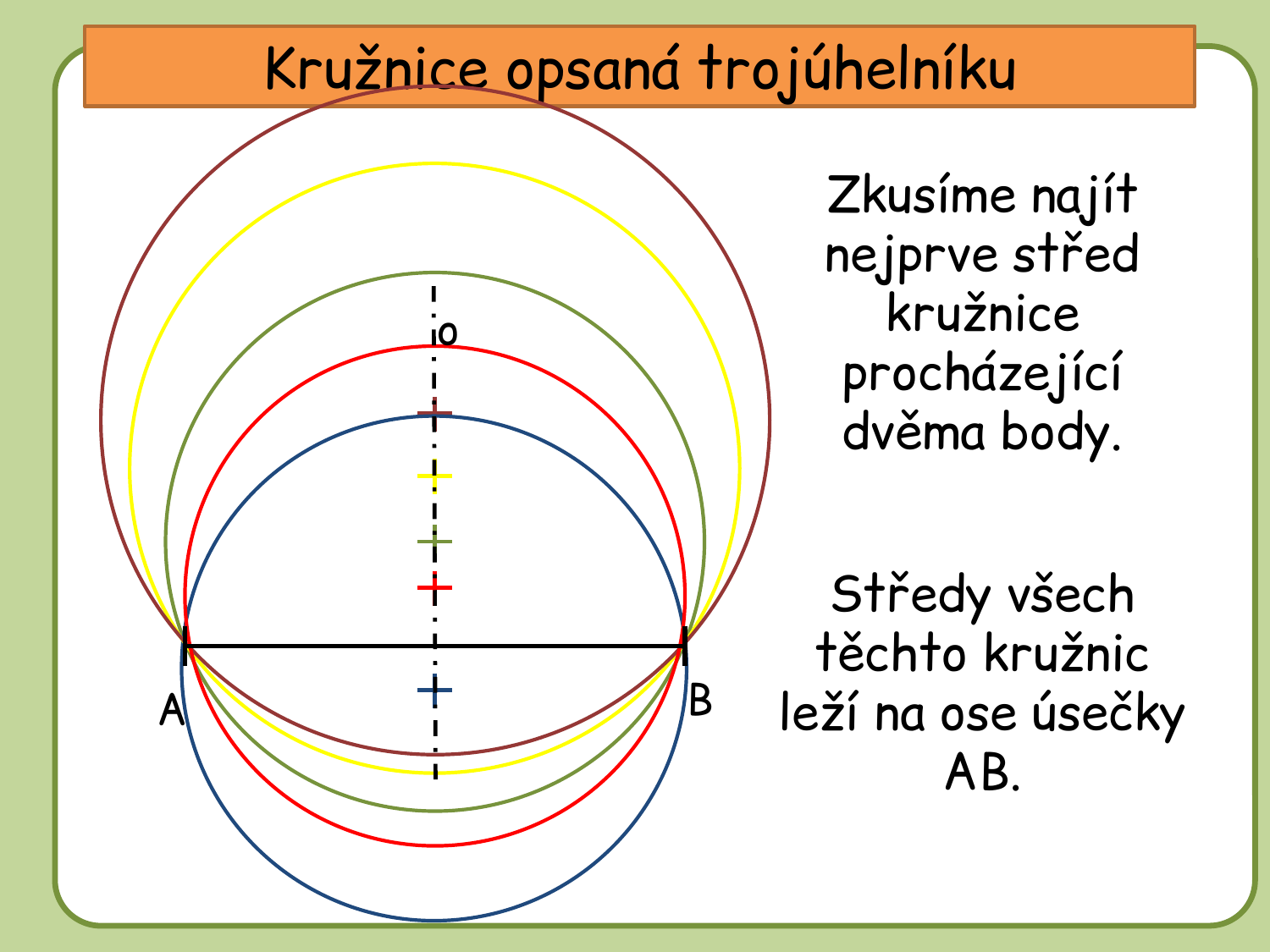

Kružnice opsaná trojúhelníku

Zkusíme najít nejprve střed kružnice procházející dvěma body.

o

Středy všech těchto kružnic leží na ose úsečky AB.

B
A